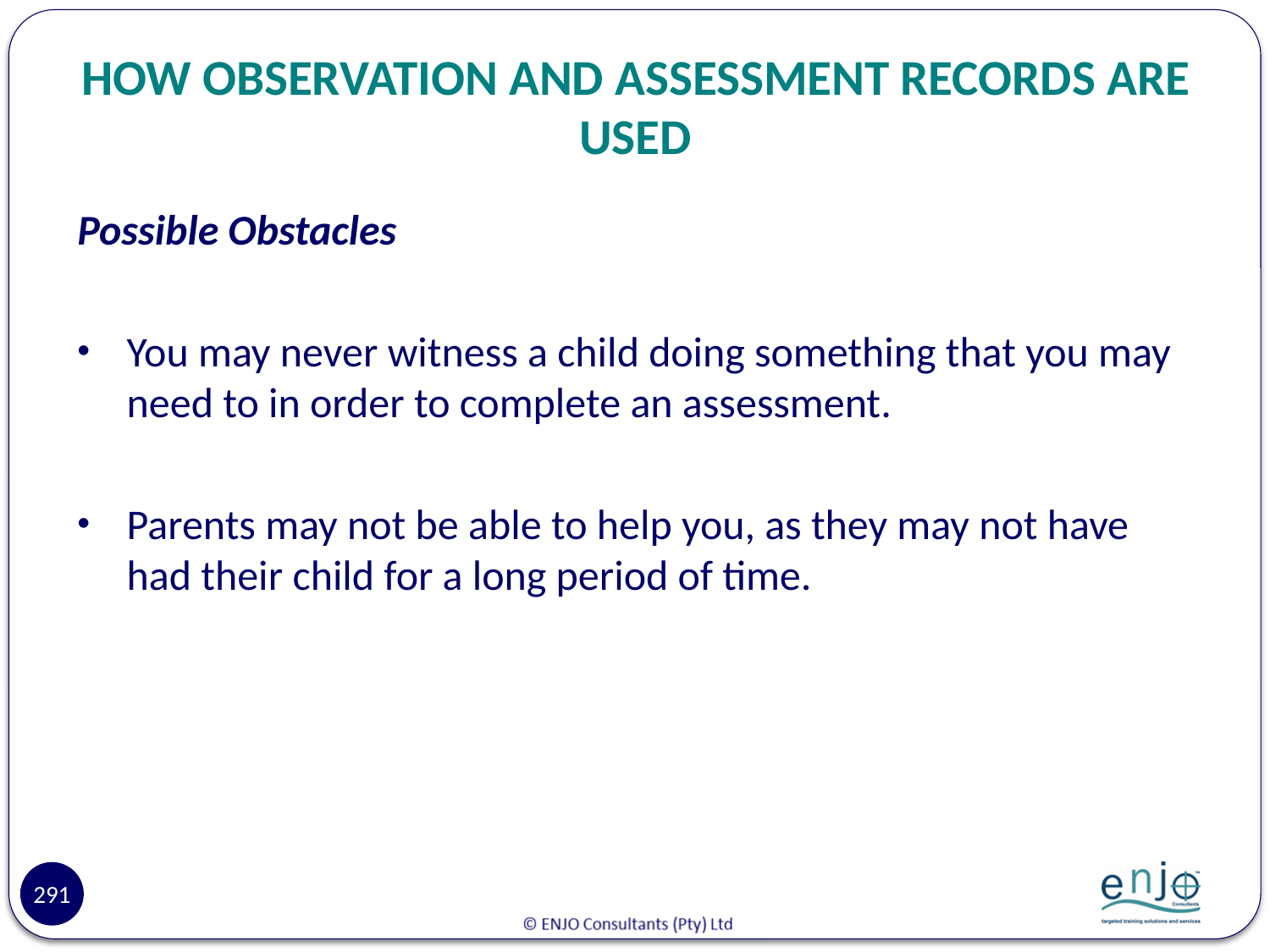

# HOW OBSERVATION AND ASSESSMENT RECORDS ARE USED
Possible Obstacles

You may never witness a child doing something that you may need to in order to complete an assessment.

Parents may not be able to help you, as they may not have had their child for a long period of time.

291